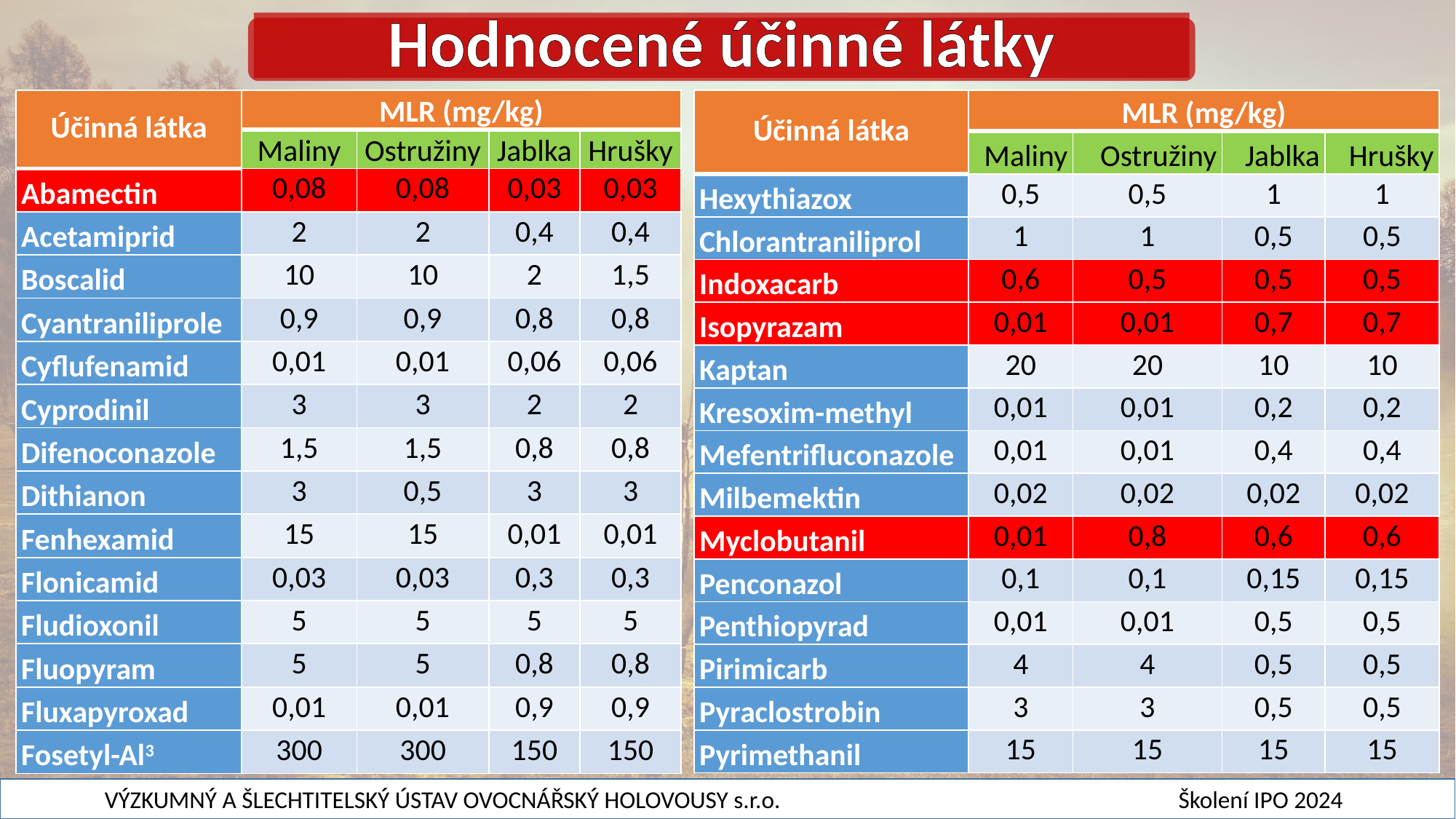

Hodnocené účinné látky

| Účinná látka | MLR (mg/kg) |  |  |  |
| --- | --- | --- | --- | --- |
|  | Maliny | Ostružiny | Jablka | Hrušky |
| Abamectin | 0,08 | 0,08 | 0,03 | 0,03 |
| Acetamiprid | 2 | 2 | 0,4 | 0,4 |
| Boscalid | 10 | 10 | 2 | 1,5 |
| Cyantraniliprole | 0,9 | 0,9 | 0,8 | 0,8 |
| Cyflufenamid | 0,01 | 0,01 | 0,06 | 0,06 |
| Cyprodinil | 3 | 3 | 2 | 2 |
| Difenoconazole | 1,5 | 1,5 | 0,8 | 0,8 |
| Dithianon | 3 | 0,5 | 3 | 3 |
| Fenhexamid | 15 | 15 | 0,01 | 0,01 |
| Flonicamid | 0,03 | 0,03 | 0,3 | 0,3 |
| Fludioxonil | 5 | 5 | 5 | 5 |
| Fluopyram | 5 | 5 | 0,8 | 0,8 |
| Fluxapyroxad | 0,01 | 0,01 | 0,9 | 0,9 |
| Fosetyl-Al3 | 300 | 300 | 150 | 150 |
| Účinná látka | MLR (mg/kg) |  |  |  |
| --- | --- | --- | --- | --- |
|  | Maliny | Ostružiny | Jablka | Hrušky |
| Hexythiazox | 0,5 | 0,5 | 1 | 1 |
| Chlorantraniliprol | 1 | 1 | 0,5 | 0,5 |
| Indoxacarb | 0,6 | 0,5 | 0,5 | 0,5 |
| Isopyrazam | 0,01 | 0,01 | 0,7 | 0,7 |
| Kaptan | 20 | 20 | 10 | 10 |
| Kresoxim-methyl | 0,01 | 0,01 | 0,2 | 0,2 |
| Mefentrifluconazole | 0,01 | 0,01 | 0,4 | 0,4 |
| Milbemektin | 0,02 | 0,02 | 0,02 | 0,02 |
| Myclobutanil | 0,01 | 0,8 | 0,6 | 0,6 |
| Penconazol | 0,1 | 0,1 | 0,15 | 0,15 |
| Penthiopyrad | 0,01 | 0,01 | 0,5 | 0,5 |
| Pirimicarb | 4 | 4 | 0,5 | 0,5 |
| Pyraclostrobin | 3 | 3 | 0,5 | 0,5 |
| Pyrimethanil | 15 | 15 | 15 | 15 |

VÝZKUMNÝ A ŠLECHTITELSKÝ ÚSTAV OVOCNÁŘSKÝ HOLOVOUSY s.r.o.                                                                         Školení IPO 2024.